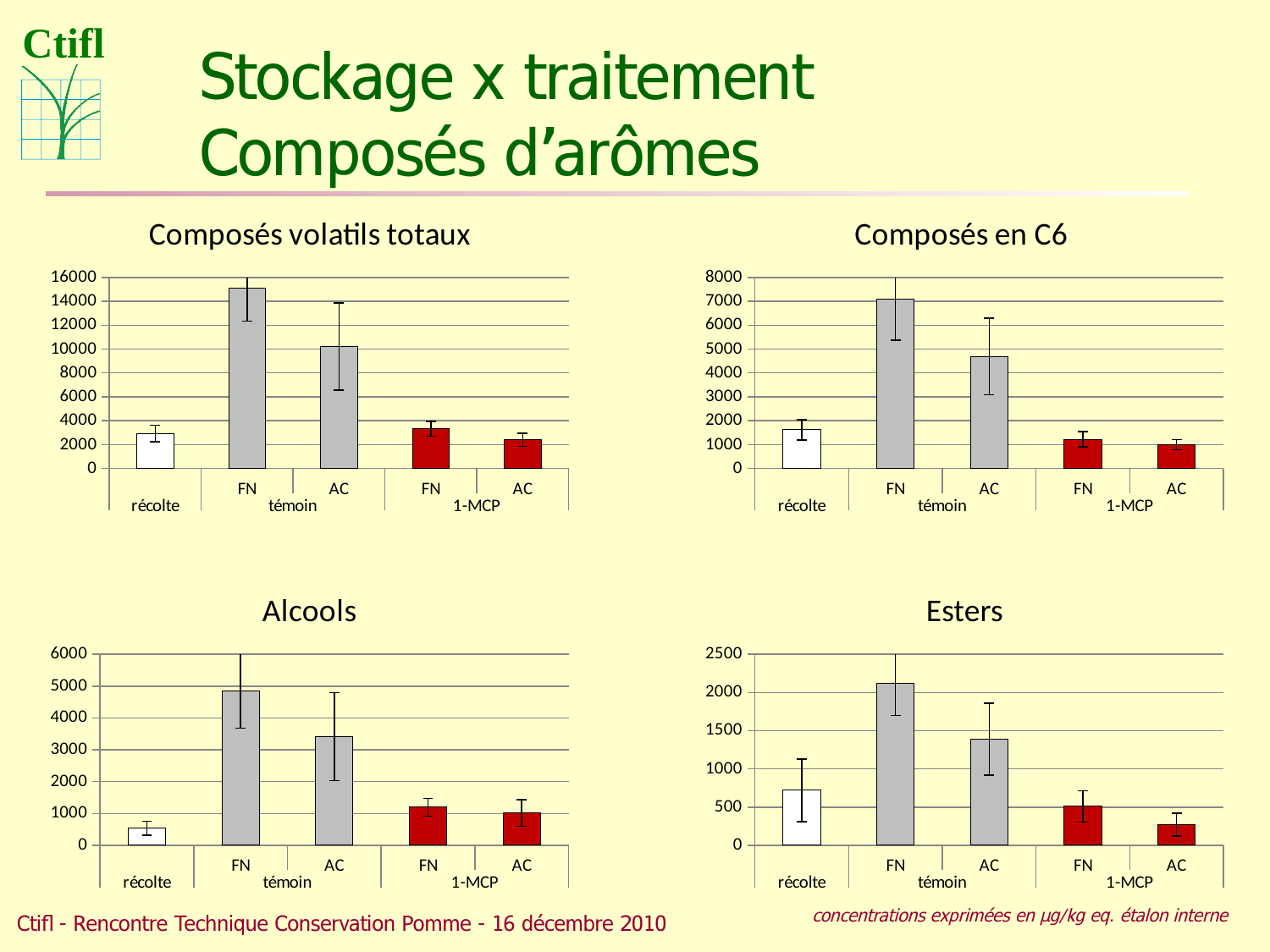

# Stockage x traitement Composés d’arômes

### Chart: Composés volatils totaux

| Category | TT |
|---|---|
|  | 2931.3988973960854 |
| FN | 15076.719195199308 |
| AC | 10216.824206412266 |
| FN | 3331.8148291544894 |
| AC | 2397.990241837897 |

### Chart: Composés en C6

| Category | C6 |
|---|---|
|  | 1618.1013675876666 |
| FN | 7094.539129169678 |
| AC | 4693.419990850342 |
| FN | 1221.1937796025543 |
| AC | 996.6696583494762 |

### Chart: Alcools

| Category | ALC |
|---|---|
|  | 531.7636378288081 |
| FN | 4840.824127910822 |
| AC | 3411.916055782201 |
| FN | 1196.9675361531713 |
| AC | 1016.4378793865325 |

### Chart: Esters

| Category | EST |
|---|---|
|  | 720.4182441872844 |
| FN | 2121.9269509136657 |
| AC | 1389.5278109803064 |
| FN | 508.8079512293494 |
| AC | 269.73596625175264 |
concentrations exprimées en µg/kg eq. étalon interne